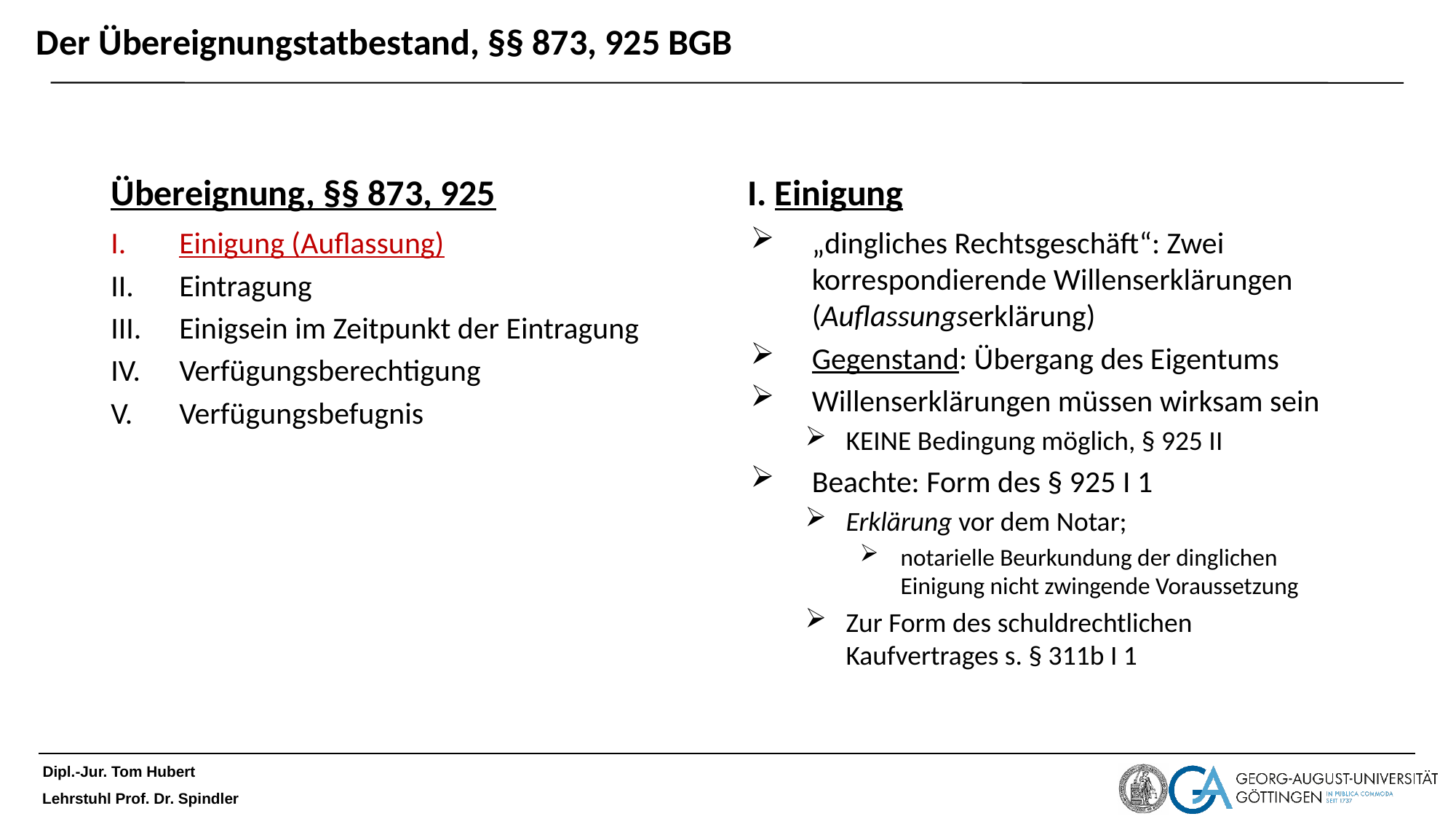

# Der Übereignungstatbestand, §§ 873, 925 BGB
Übereignung, §§ 873, 925
I. Einigung
Einigung (Auflassung)
Eintragung
Einigsein im Zeitpunkt der Eintragung
Verfügungsberechtigung
Verfügungsbefugnis

„dingliches Rechtsgeschäft“: Zwei korrespondierende Willenserklärungen (Auflassungserklärung)
Gegenstand: Übergang des Eigentums
Willenserklärungen müssen wirksam sein
KEINE Bedingung möglich, § 925 II
Beachte: Form des § 925 I 1
Erklärung vor dem Notar;
notarielle Beurkundung der dinglichen Einigung nicht zwingende Voraussetzung
Zur Form des schuldrechtlichen Kaufvertrages s. § 311b I 1